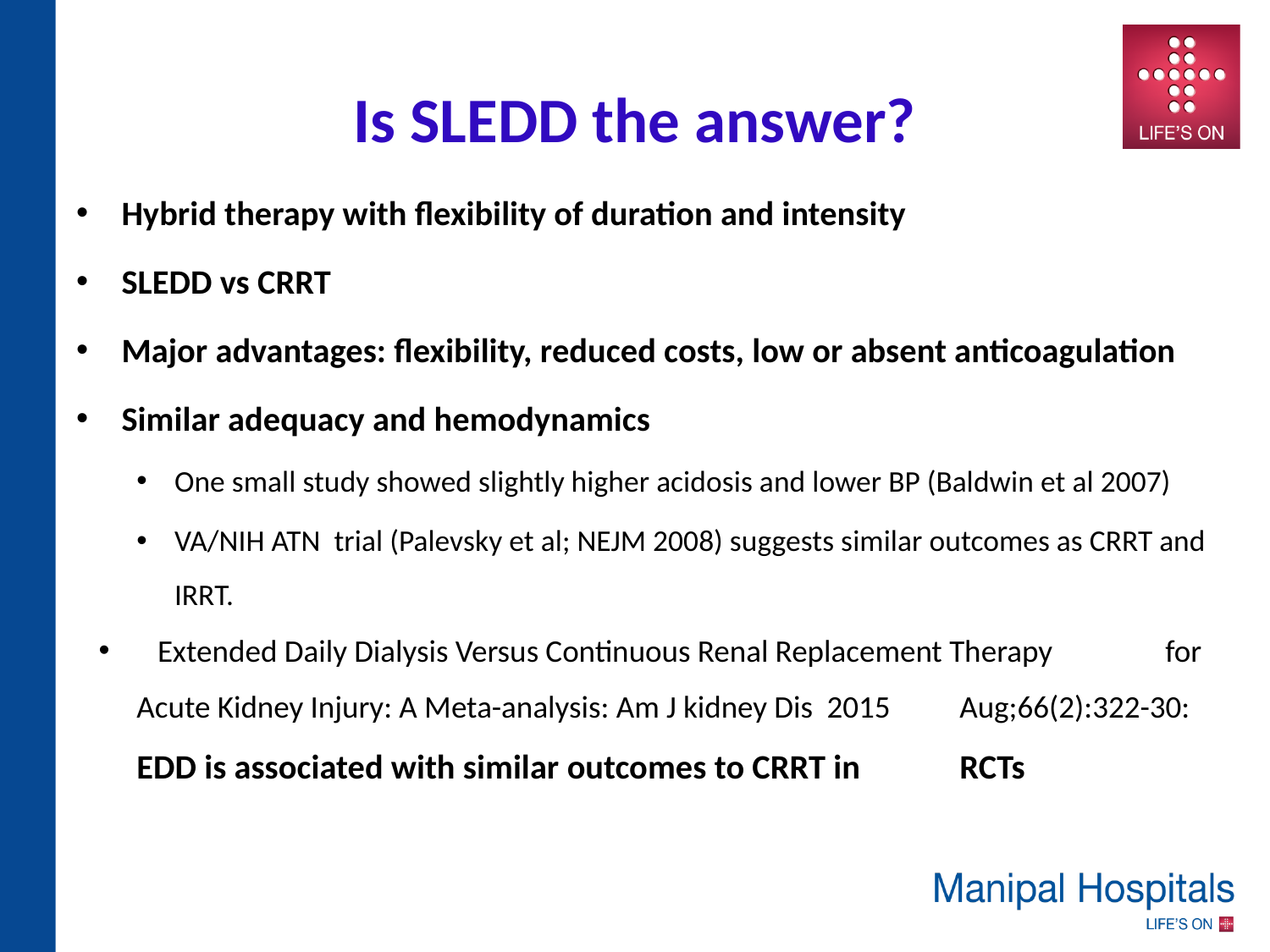

Is SLEDD the answer?
Hybrid therapy with flexibility of duration and intensity
SLEDD vs CRRT
Major advantages: flexibility, reduced costs, low or absent anticoagulation
Similar adequacy and hemodynamics
One small study showed slightly higher acidosis and lower BP (Baldwin et al 2007)
VA/NIH ATN  trial (Palevsky et al; NEJM 2008) suggests similar outcomes as CRRT and IRRT.
   Extended Daily Dialysis Versus Continuous Renal Replacement Therapy     	for Acute Kidney Injury: A Meta-analysis: Am J kidney Dis  2015 	Aug;66(2):322-30: EDD is associated with similar outcomes to CRRT in 	RCTs